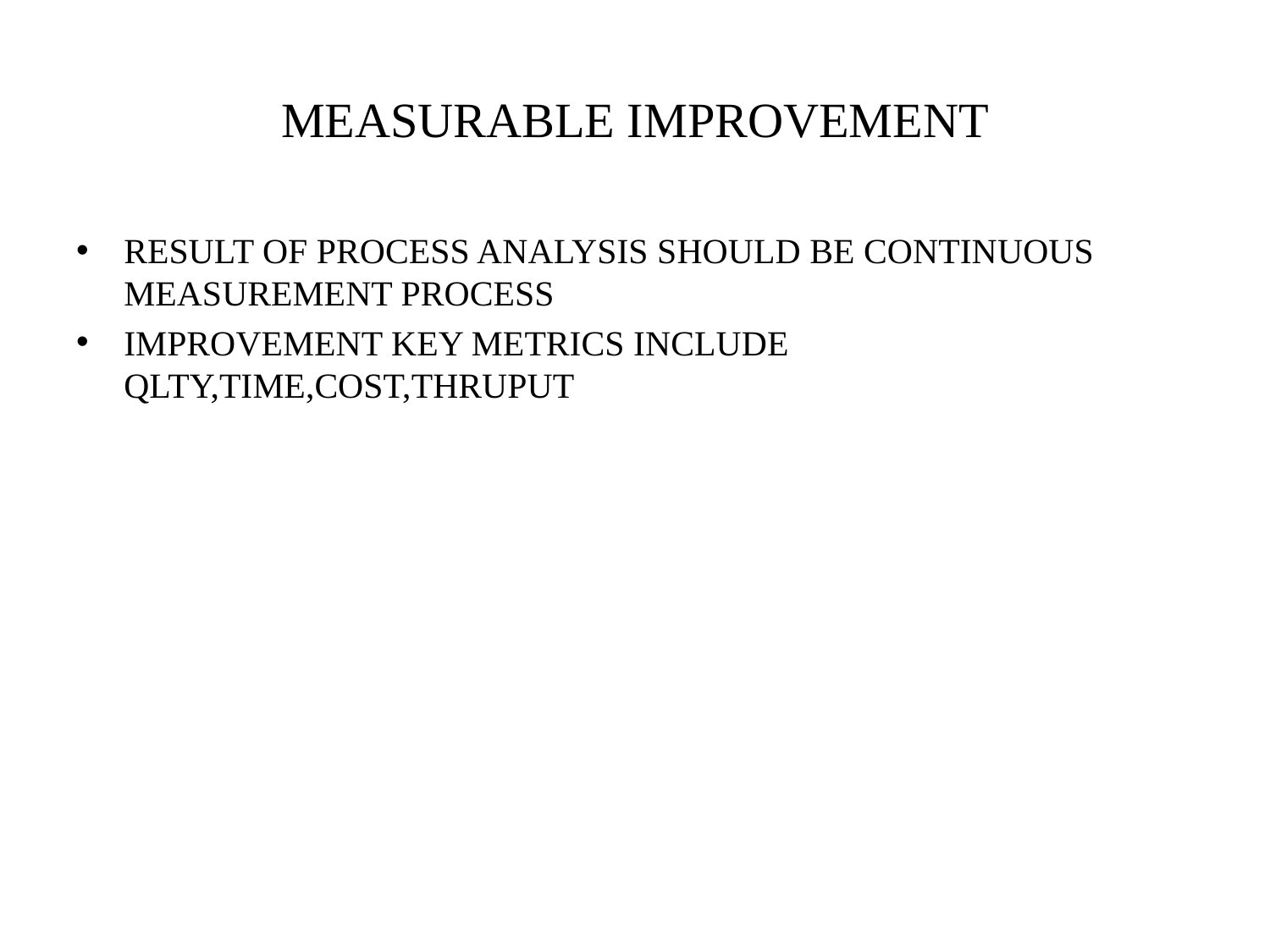

# MEASURABLE IMPROVEMENT
RESULT OF PROCESS ANALYSIS SHOULD BE CONTINUOUS MEASUREMENT PROCESS
IMPROVEMENT KEY METRICS INCLUDE QLTY,TIME,COST,THRUPUT